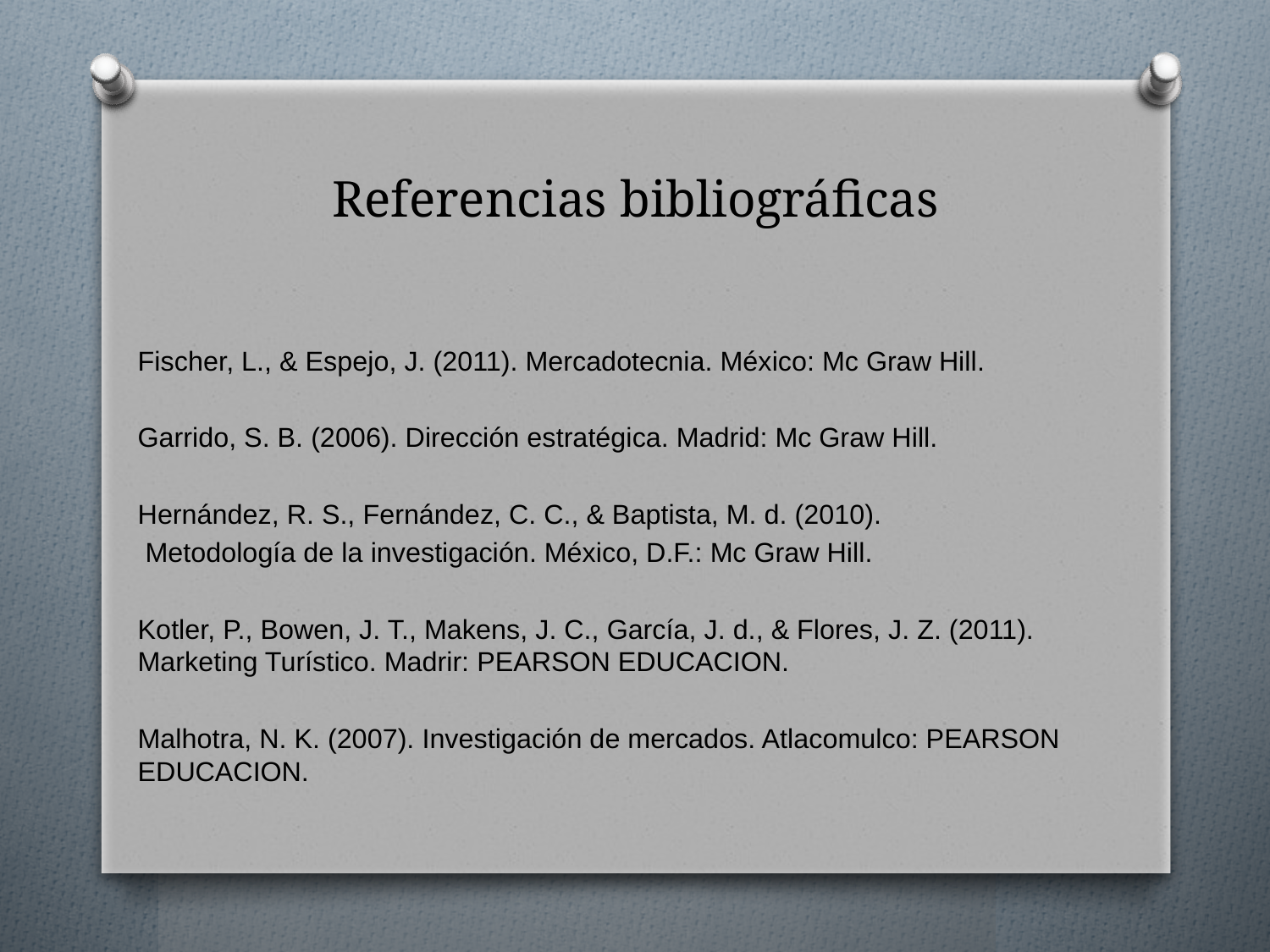

# Referencias bibliográficas

Fischer, L., & Espejo, J. (2011). Mercadotecnia. México: Mc Graw Hill.

Garrido, S. B. (2006). Dirección estratégica. Madrid: Mc Graw Hill.

Hernández, R. S., Fernández, C. C., & Baptista, M. d. (2010).
 Metodología de la investigación. México, D.F.: Mc Graw Hill.

Kotler, P., Bowen, J. T., Makens, J. C., García, J. d., & Flores, J. Z. (2011). Marketing Turístico. Madrir: PEARSON EDUCACION.

Malhotra, N. K. (2007). Investigación de mercados. Atlacomulco: PEARSON EDUCACION.